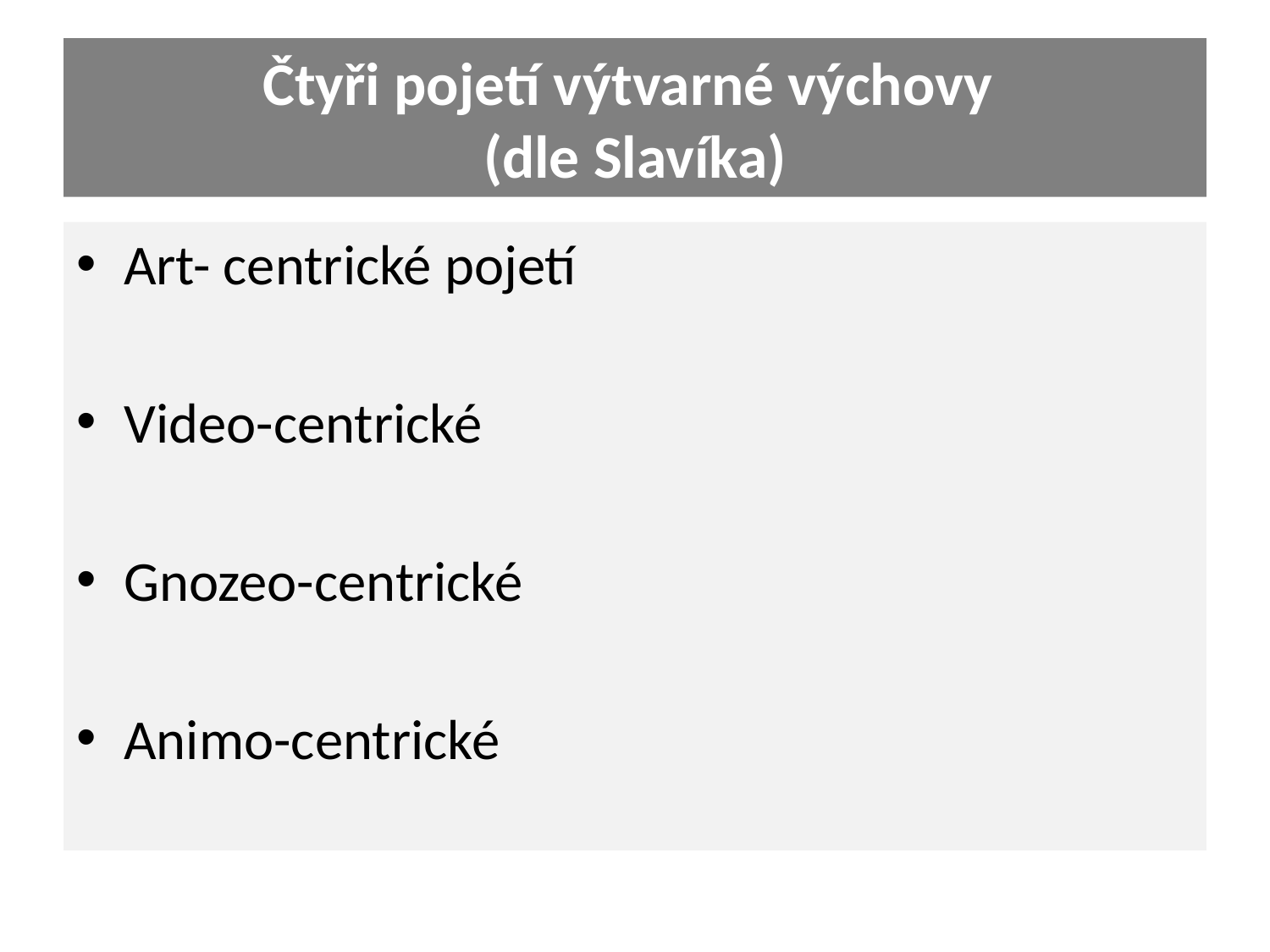

# Čtyři pojetí výtvarné výchovy (dle Slavíka)
Art- centrické pojetí

Video-centrické

Gnozeo-centrické

Animo-centrické